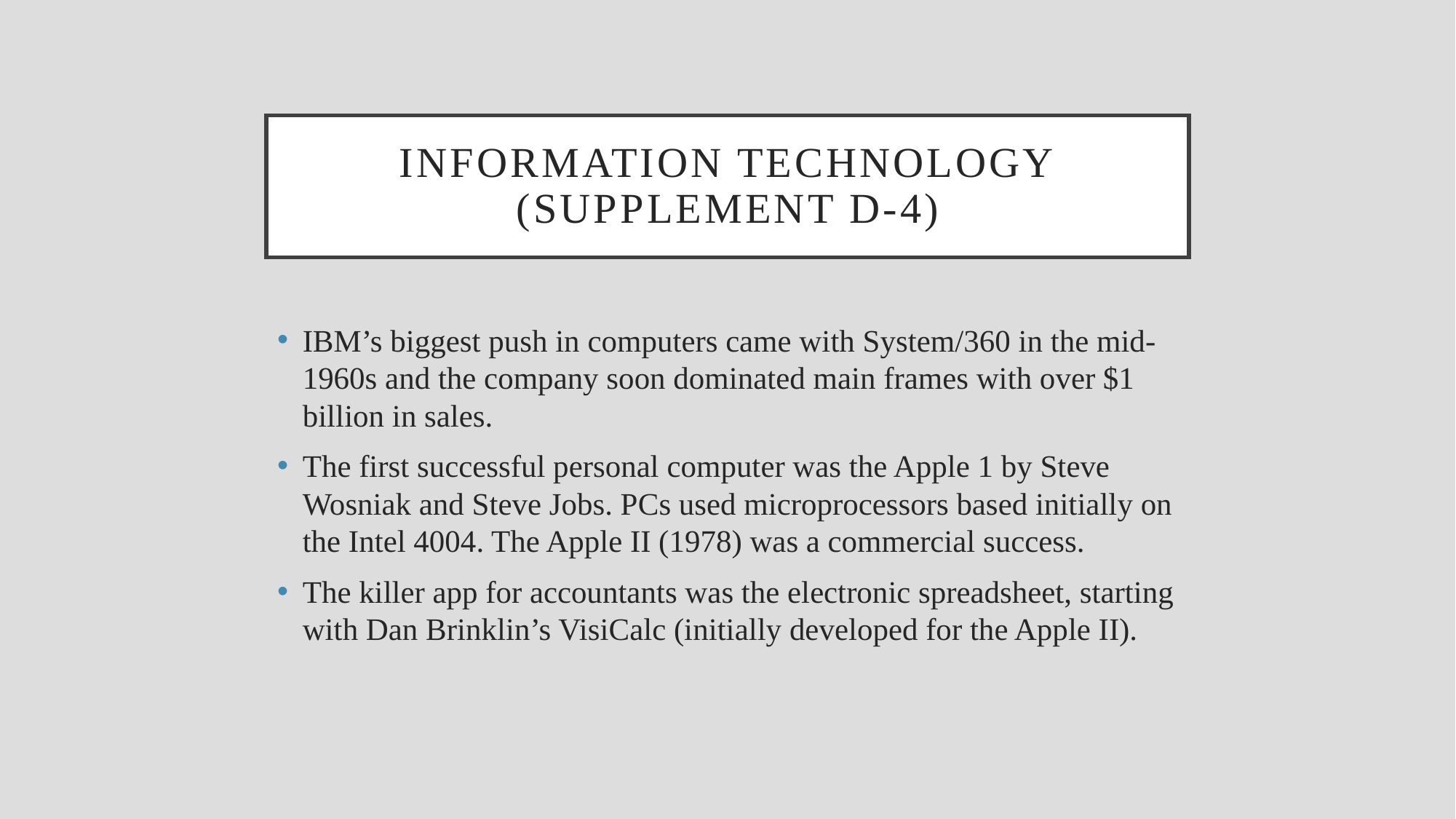

# Information technology (supplement d-4)
IBM’s biggest push in computers came with System/360 in the mid-1960s and the company soon dominated main frames with over $1 billion in sales.
The first successful personal computer was the Apple 1 by Steve Wosniak and Steve Jobs. PCs used microprocessors based initially on the Intel 4004. The Apple II (1978) was a commercial success.
The killer app for accountants was the electronic spreadsheet, starting with Dan Brinklin’s VisiCalc (initially developed for the Apple II).